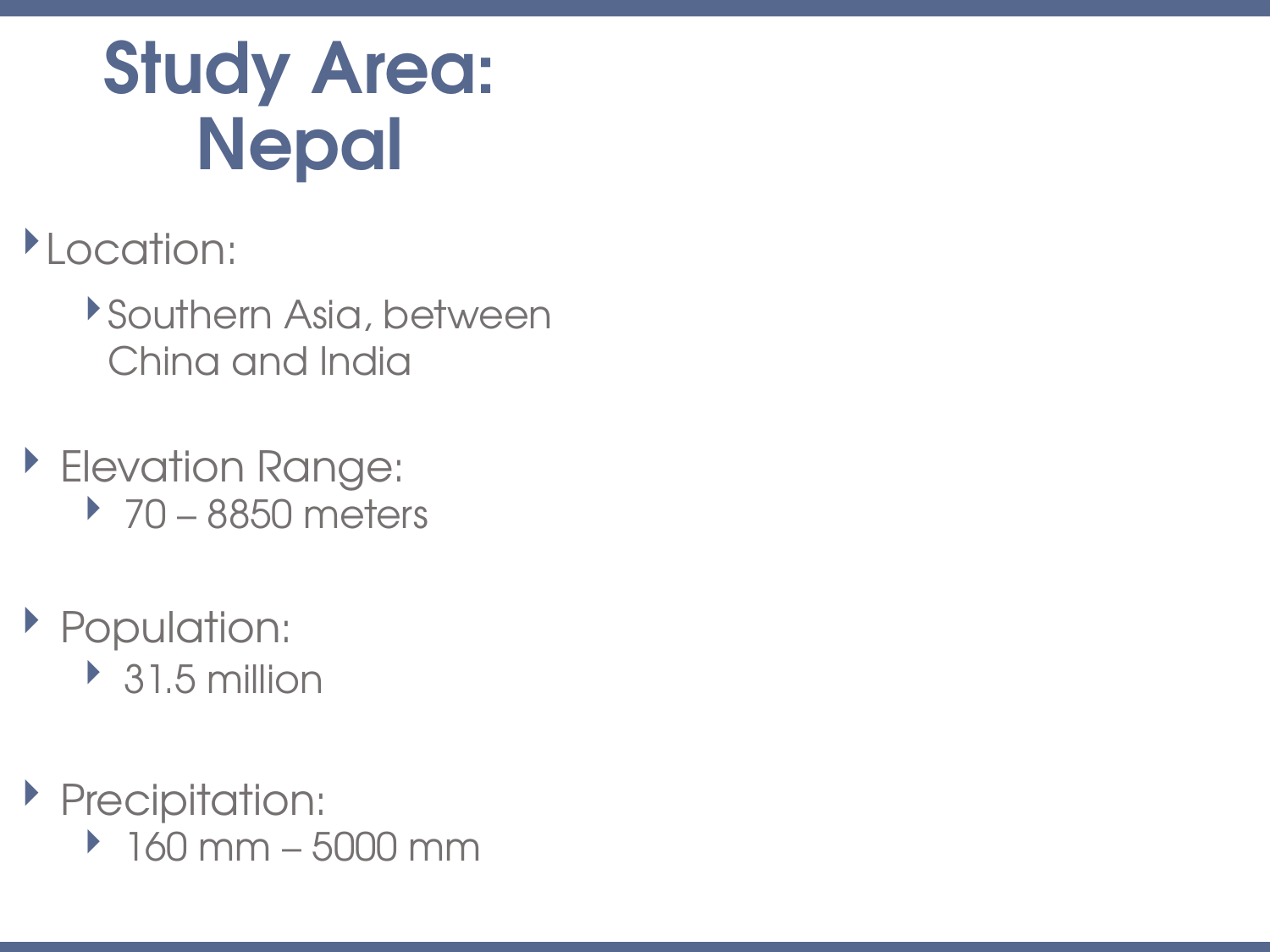

Study Area: Nepal
Location:
Southern Asia, between China and India

Elevation Range:
70 – 8850 meters

Population:
31.5 million

Precipitation:
160 mm – 5000 mm